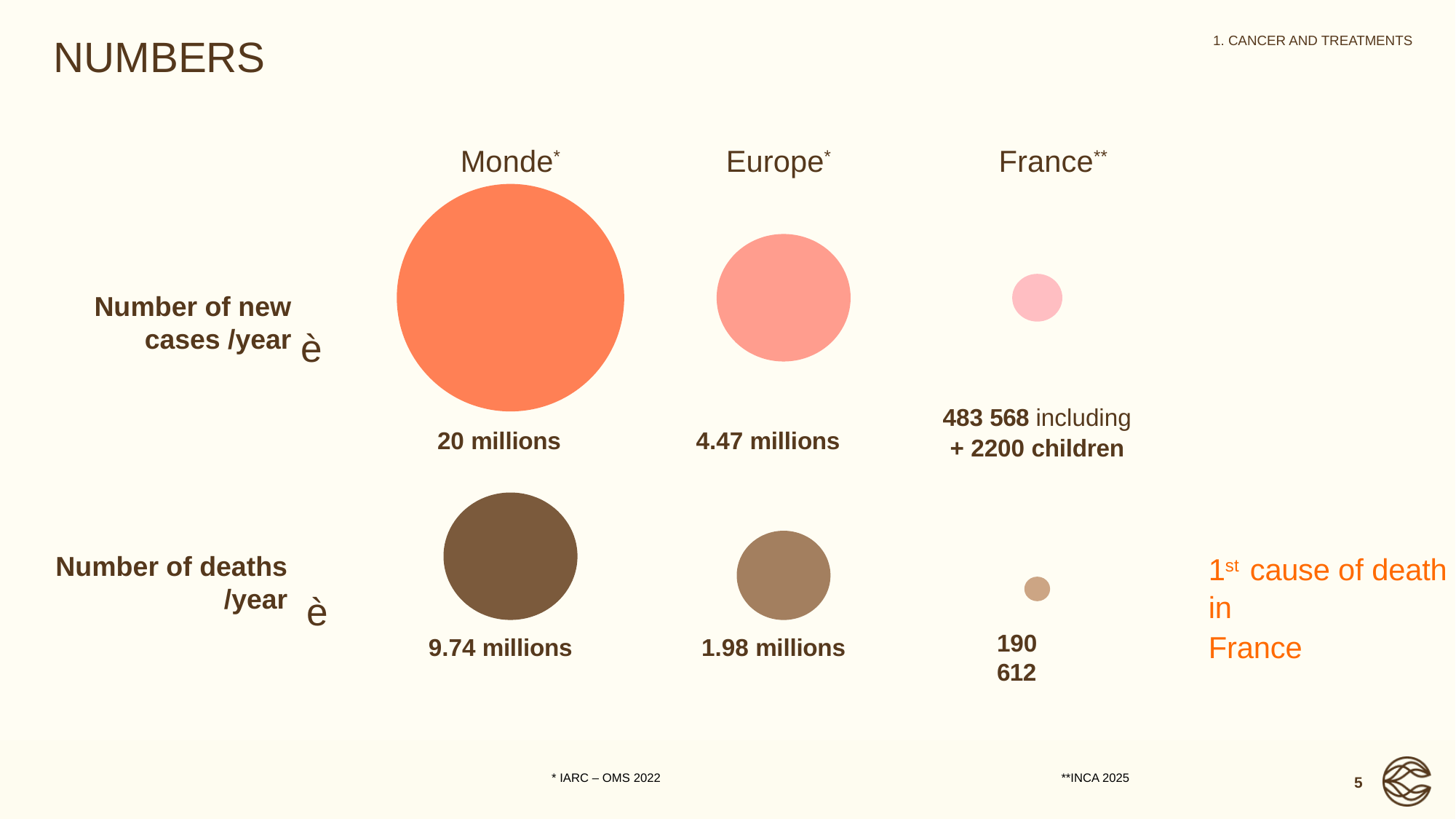

NUMBERS

1. Cancer and treatments
Monde*
Europe*
France**

Number of new cases /year
è
483 568 including
+ 2200 children
20 millions
4.47 millions

Number of deaths /year
1st cause of death in
France
è

190 612
9.74 millions
1.98 millions
                                          * IARC – OMS 2022				**INCA 2025